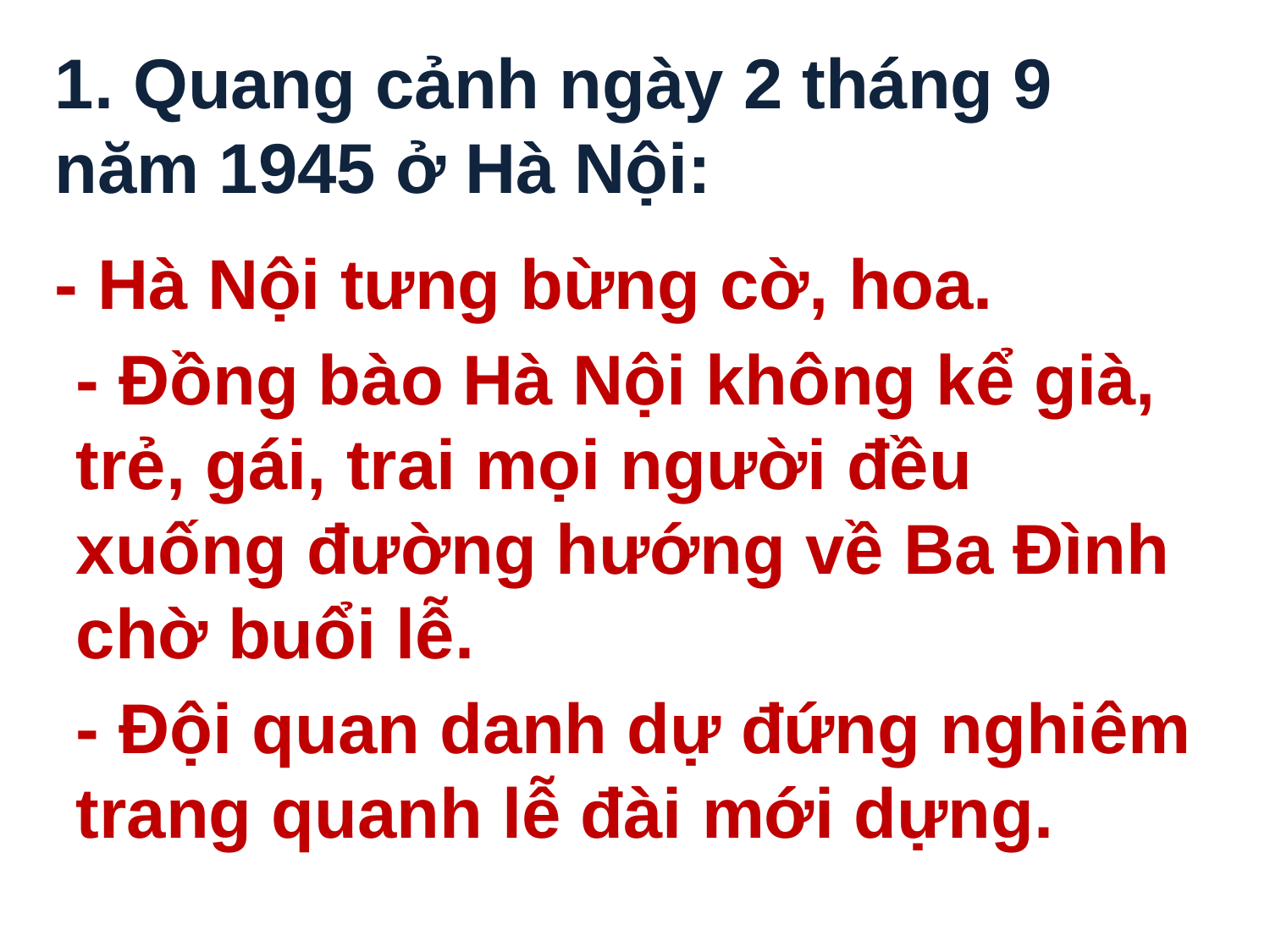

1. Quang cảnh ngày 2 tháng 9 năm 1945 ở Hà Nội:
- Hà Nội tưng bừng cờ, hoa.
- Đồng bào Hà Nội không kể già, trẻ, gái, trai mọi người đều xuống đường hướng về Ba Đình chờ buổi lễ.
- Đội quan danh dự đứng nghiêm trang quanh lễ đài mới dựng.